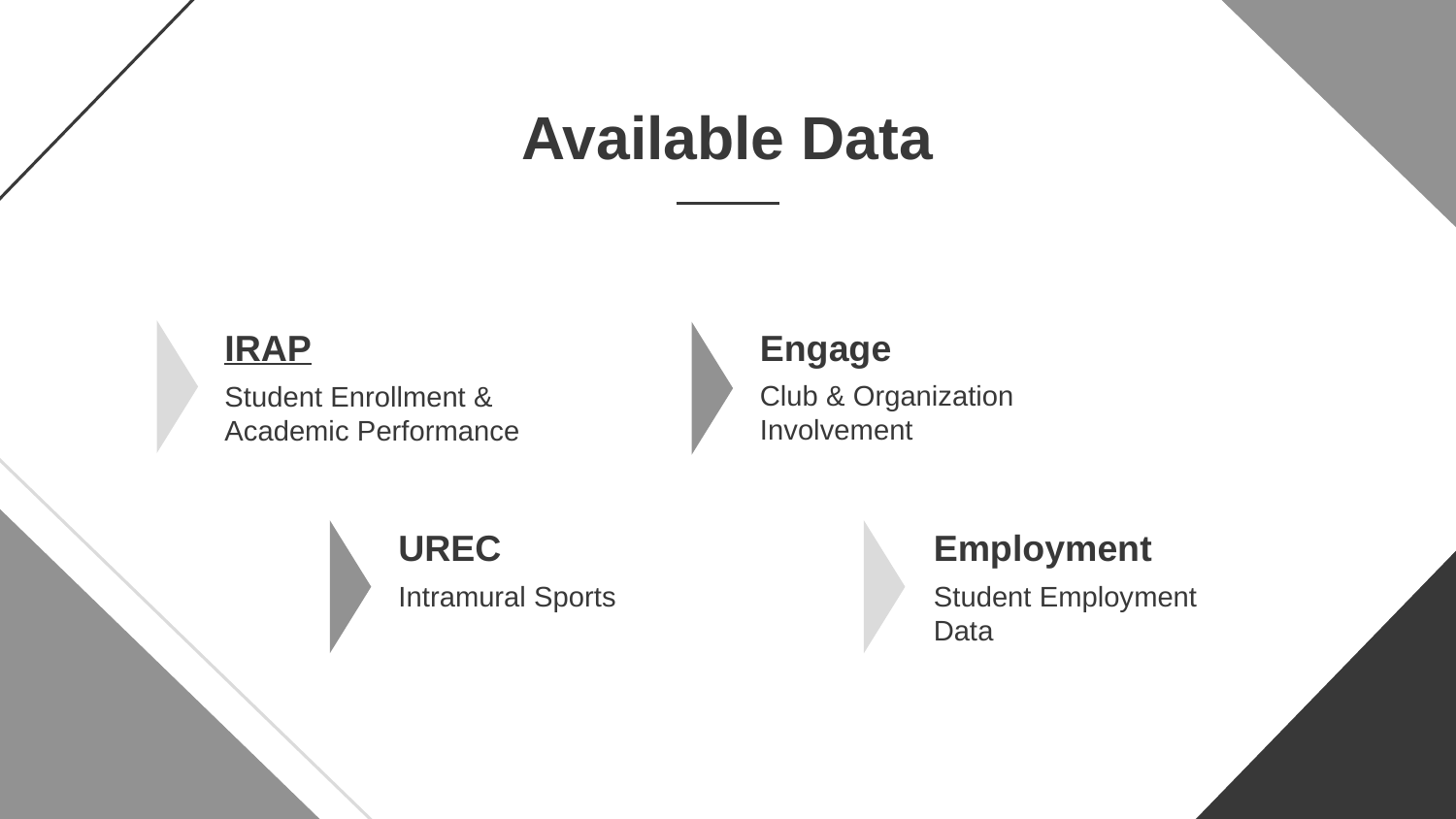

Available Data
# IRAP
Engage
Club & Organization Involvement
Student Enrollment & Academic Performance

UREC
Employment
Student Employment Data
Intramural Sports